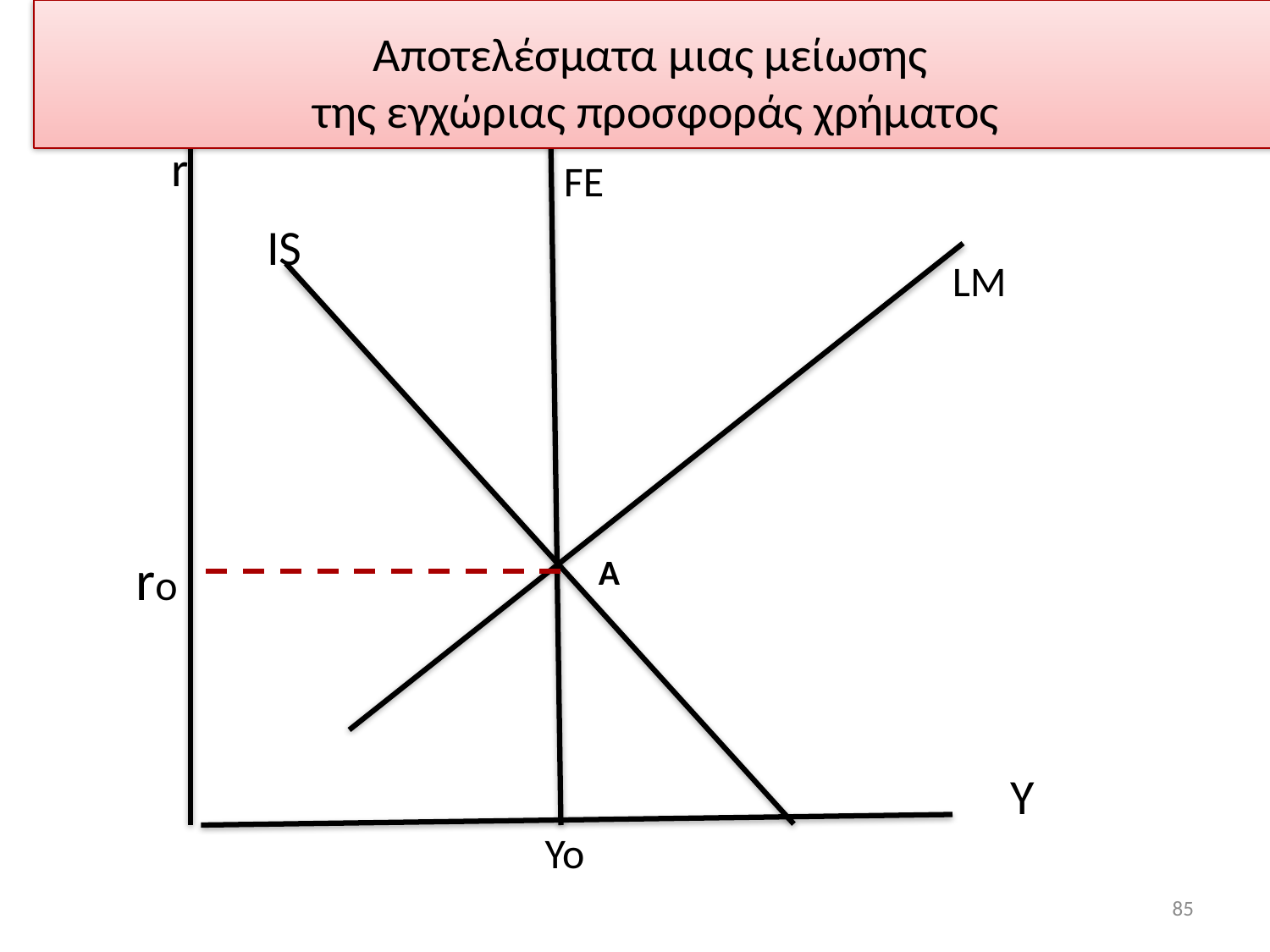

Αποτελέσματα μιας μείωσης
της εγχώριας προσφοράς χρήματος

P
      r
FE
IS
LM
   ro
  Α
      Y
 Yo
85